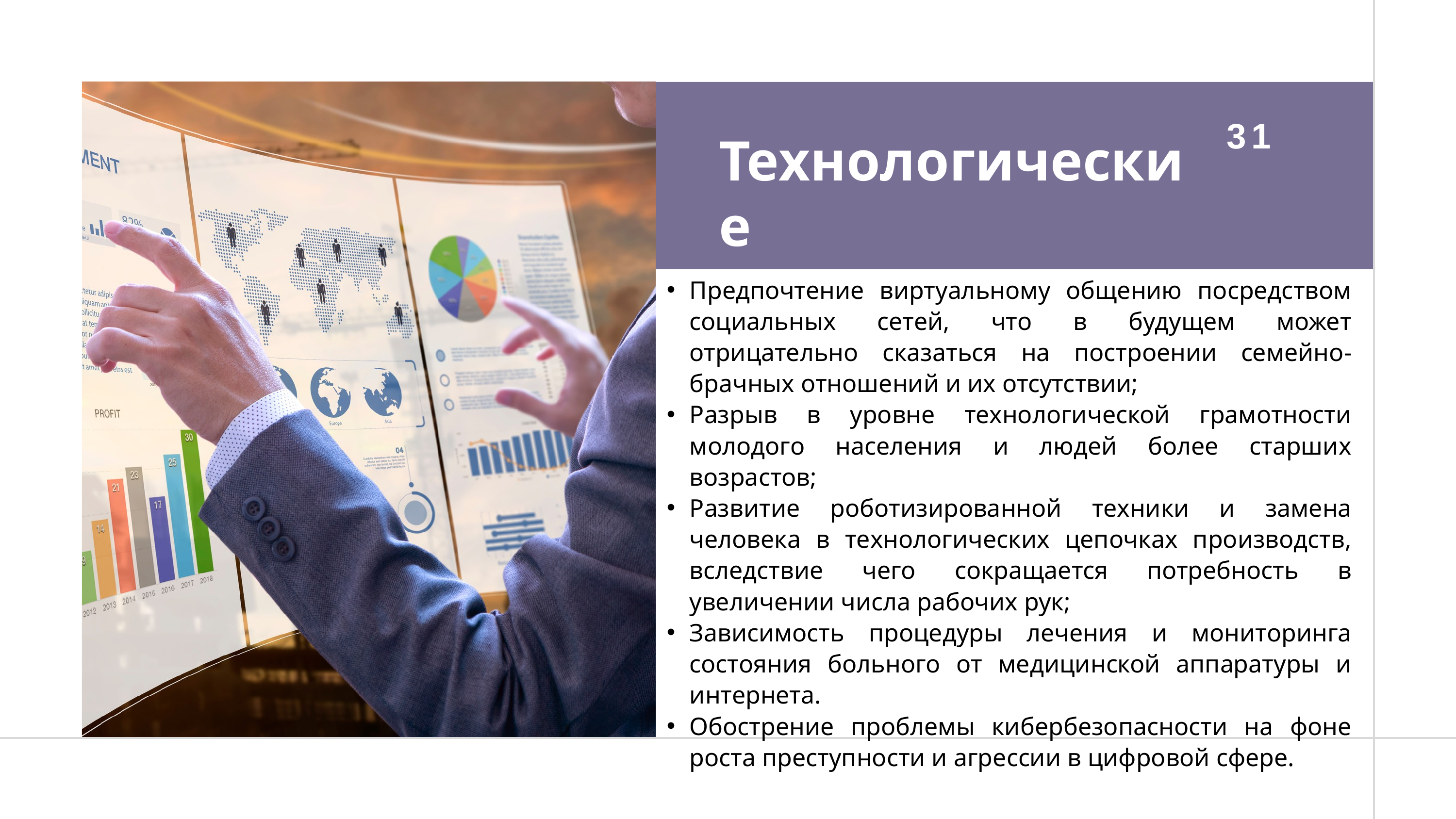

31
# Технологические
Предпочтение виртуальному общению посредством социальных сетей, что в будущем может отрицательно сказаться на построении семейно-брачных отношений и их отсутствии;
Разрыв в уровне технологической грамотности молодого населения и людей более старших возрастов;
Развитие роботизированной техники и замена человека в технологических цепочках производств, вследствие чего сокращается потребность в увеличении числа рабочих рук;
Зависимость процедуры лечения и мониторинга состояния больного от медицинской аппаратуры и интернета.
Обострение проблемы кибербезопасности на фоне роста преступности и агрессии в цифровой сфере.